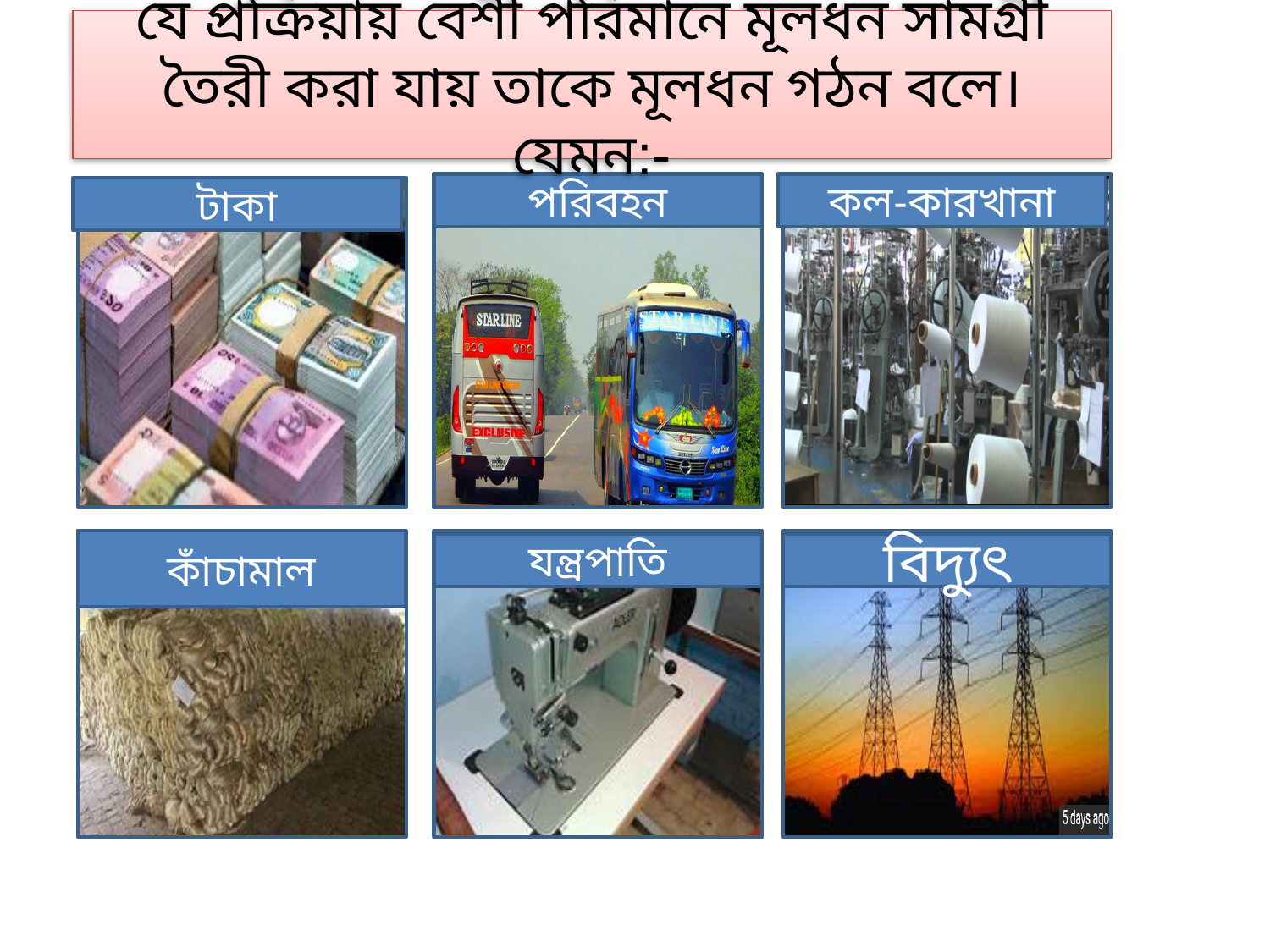

যে প্রক্রিয়ায় বেশী পরিমানে মূলধন সামগ্রী তৈরী করা যায় তাকে মূলধন গঠন বলে। যেমন:-
পরিবহন

কল-কারখানা

টাকা

কাঁচামাল

বিদ্যুৎ

যন্ত্রপাতি